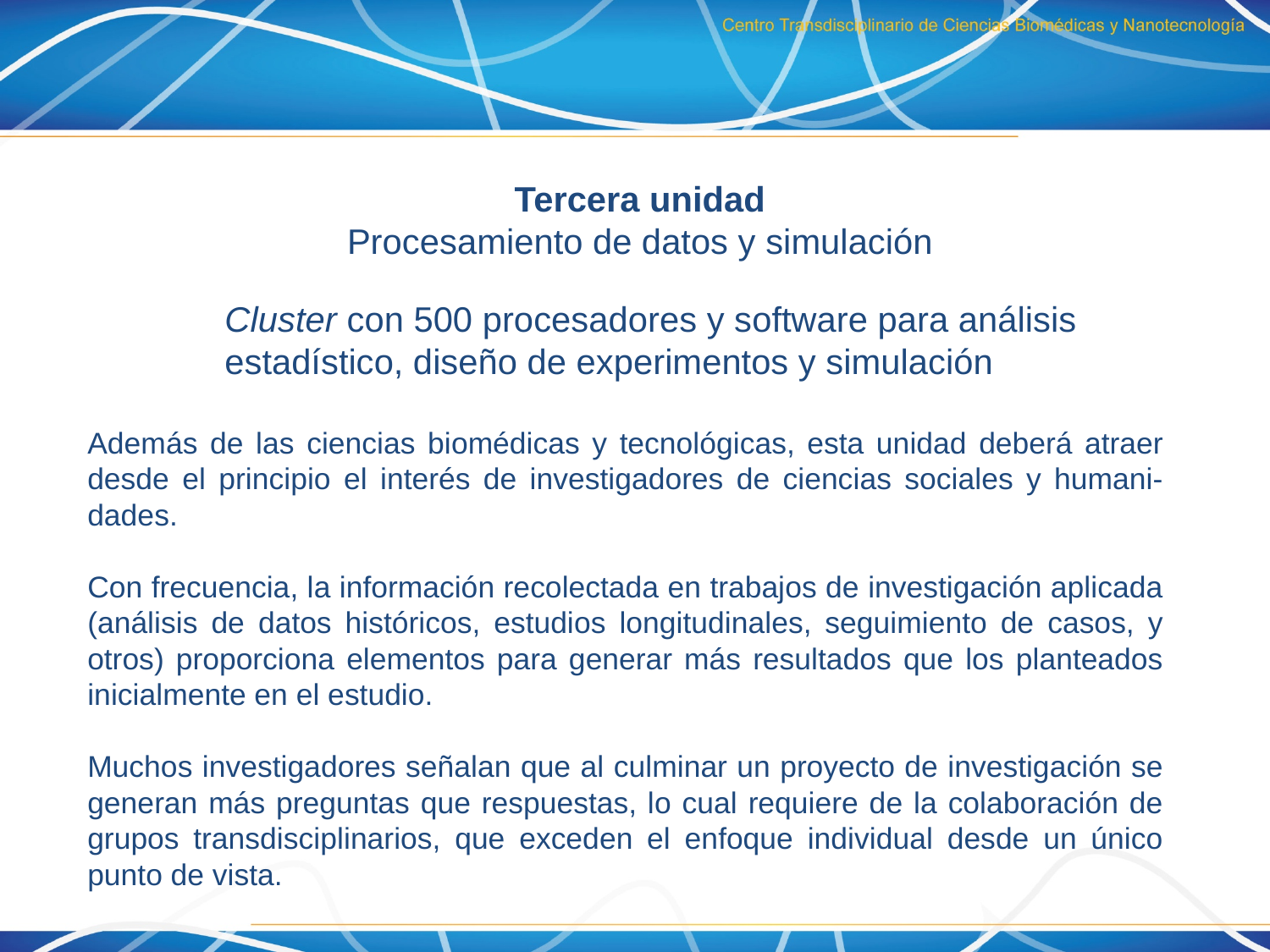

Tercera unidad
Procesamiento de datos y simulación

Cluster con 500 procesadores y software para análisis estadístico, diseño de experimentos y simulación
Además de las ciencias biomédicas y tecnológicas, esta unidad deberá atraer desde el principio el interés de investigadores de ciencias sociales y humani-dades.

Con frecuencia, la información recolectada en trabajos de investigación aplicada (análisis de datos históricos, estudios longitudinales, seguimiento de casos, y otros) proporciona elementos para generar más resultados que los planteados inicialmente en el estudio.

Muchos investigadores señalan que al culminar un proyecto de investigación se generan más preguntas que respuestas, lo cual requiere de la colaboración de grupos transdisciplinarios, que exceden el enfoque individual desde un único punto de vista.